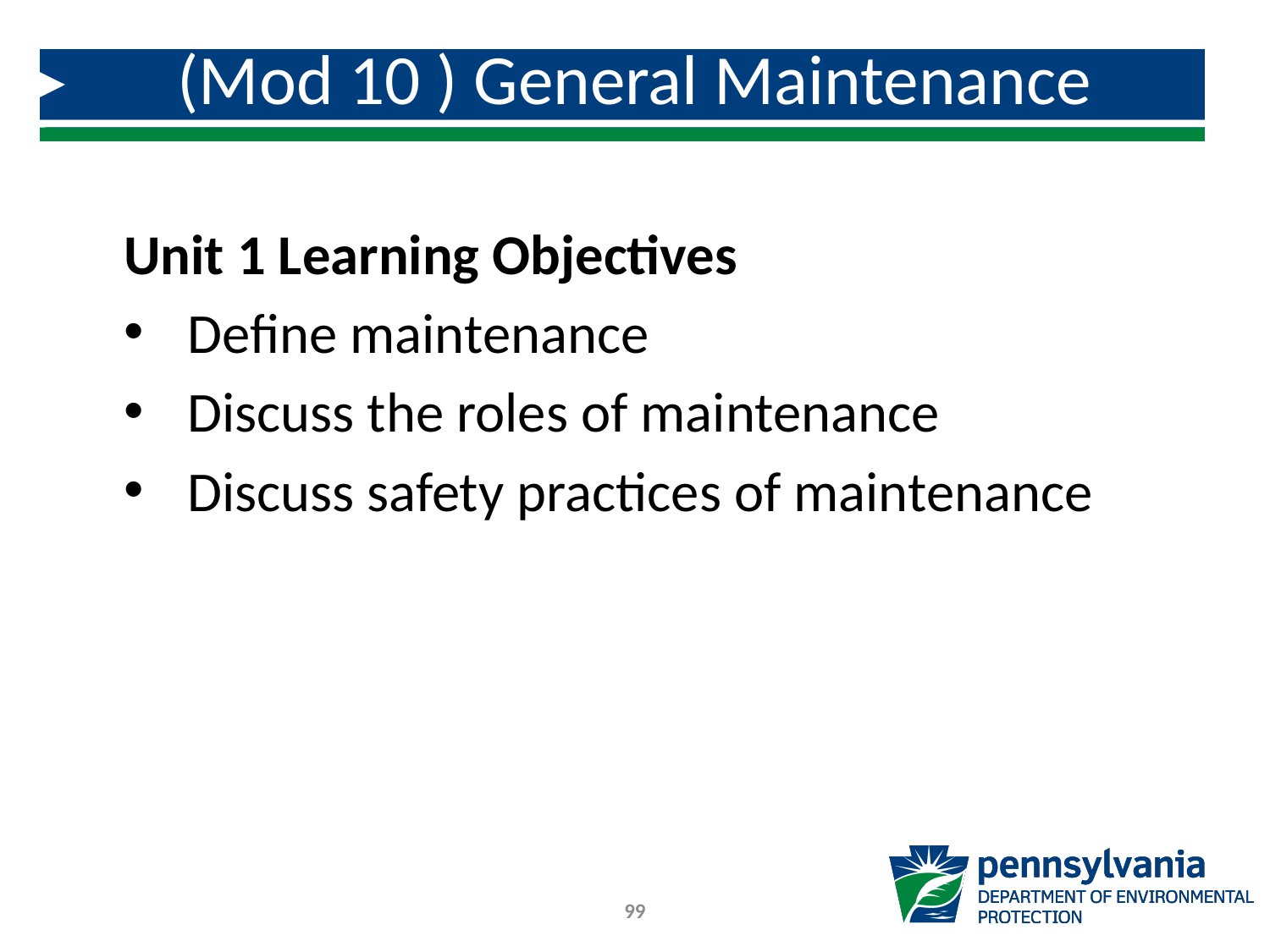

# (Mod 10 ) General Maintenance
Unit 1 Learning Objectives
Define maintenance
Discuss the roles of maintenance
Discuss safety practices of maintenance

99